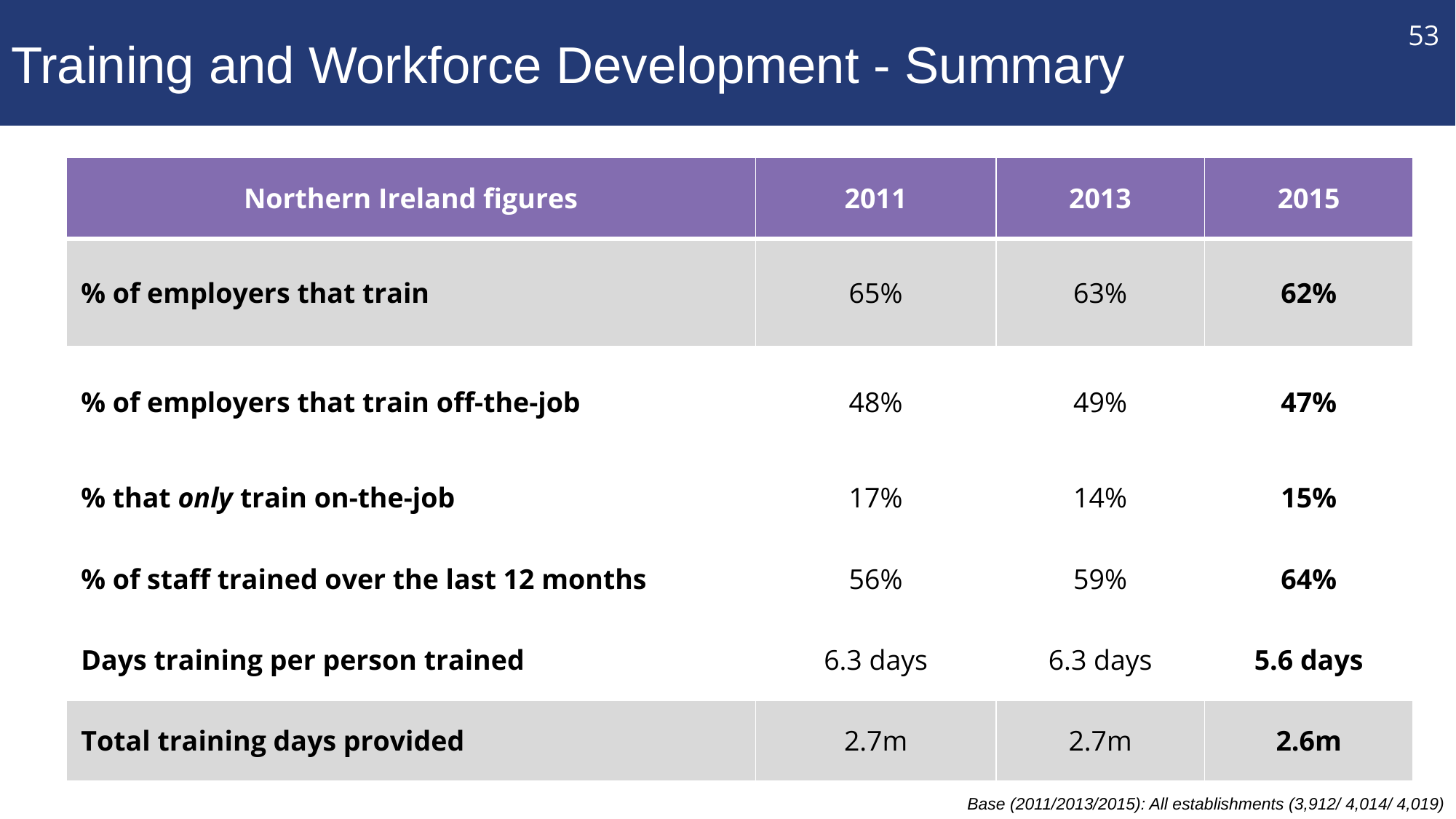

# Training and Workforce Development - Summary
53
| Northern Ireland figures | 2011 | 2013 | 2015 |
| --- | --- | --- | --- |
| % of employers that train | 65% | 63% | 62% |
| % of employers that train off-the-job | 48% | 49% | 47% |
| % that only train on-the-job | 17% | 14% | 15% |
| % of staff trained over the last 12 months | 56% | 59% | 64% |
| Days training per person trained | 6.3 days | 6.3 days | 5.6 days |
| Total training days provided | 2.7m | 2.7m | 2.6m |
Base (2011/2013/2015): All establishments (3,912/ 4,014/ 4,019)